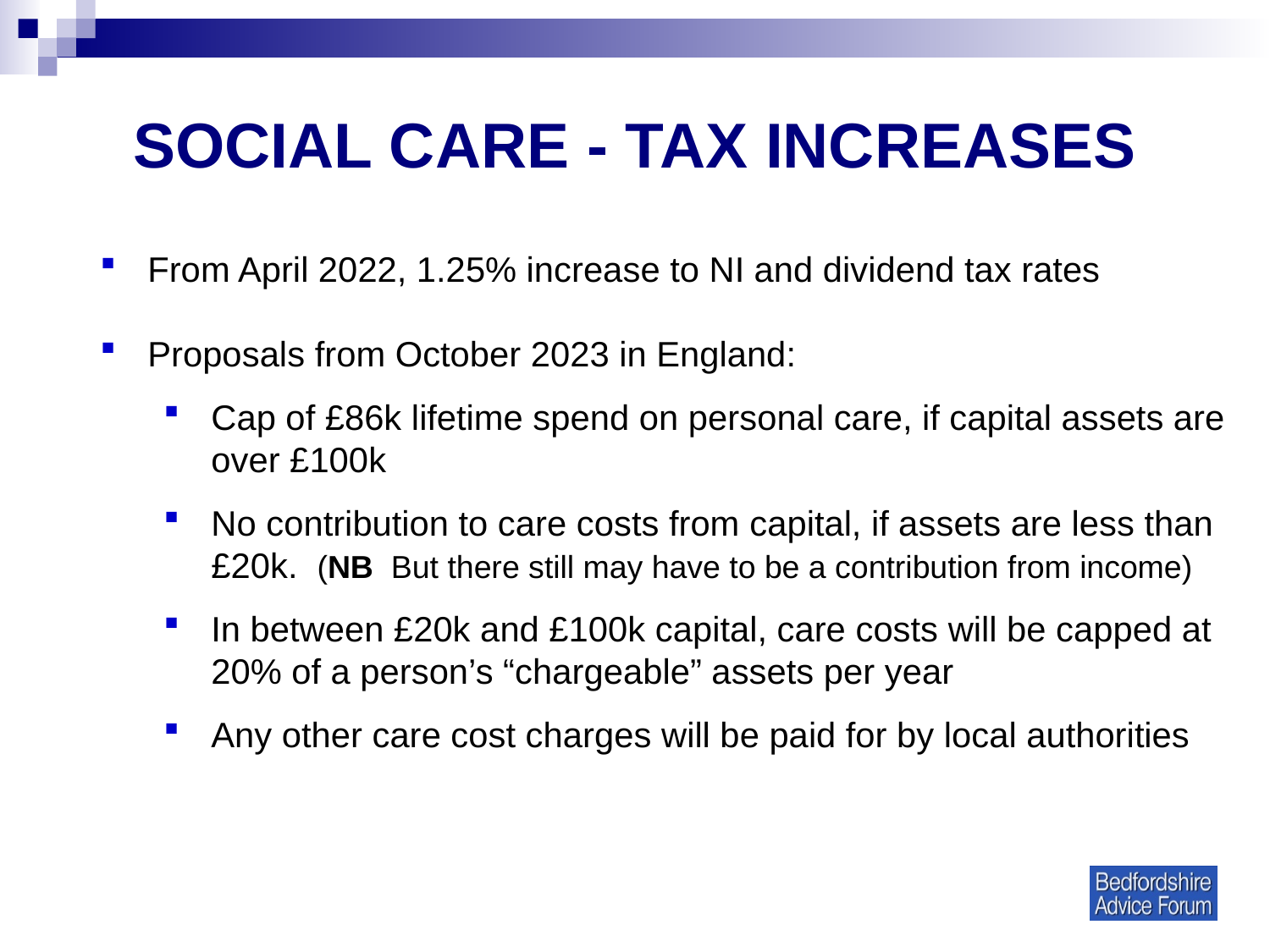

# SOCIAL CARE - TAX INCREASES
From April 2022, 1.25% increase to NI and dividend tax rates
Proposals from October 2023 in England:
Cap of £86k lifetime spend on personal care, if capital assets are over £100k
No contribution to care costs from capital, if assets are less than £20k.  (NB  But there still may have to be a contribution from income)
In between £20k and £100k capital, care costs will be capped at 20% of a person’s “chargeable” assets per year
Any other care cost charges will be paid for by local authorities